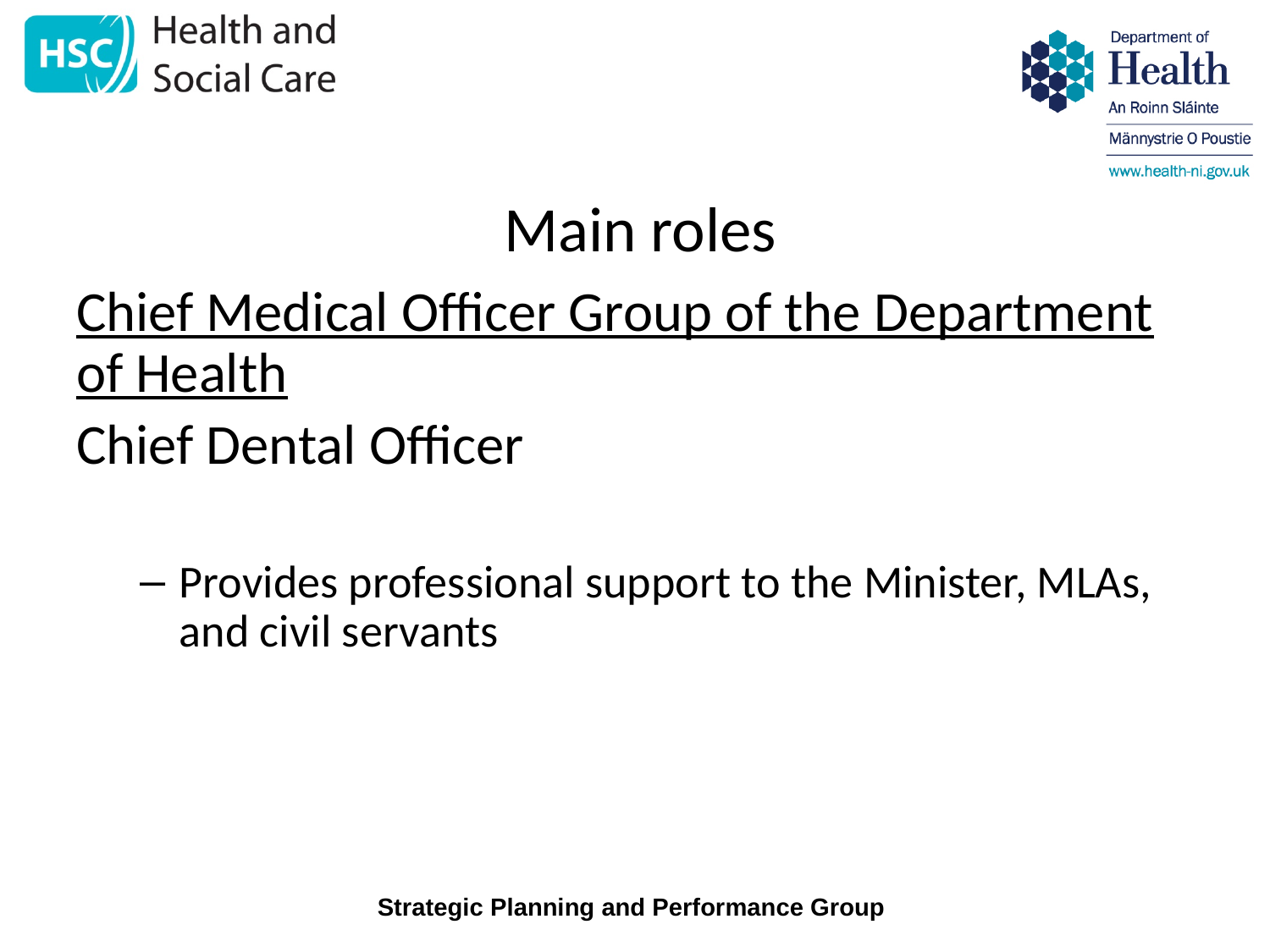

# Main roles
Chief Medical Officer Group of the Department of Health
Chief Dental Officer

Provides professional support to the Minister, MLAs, and civil servants